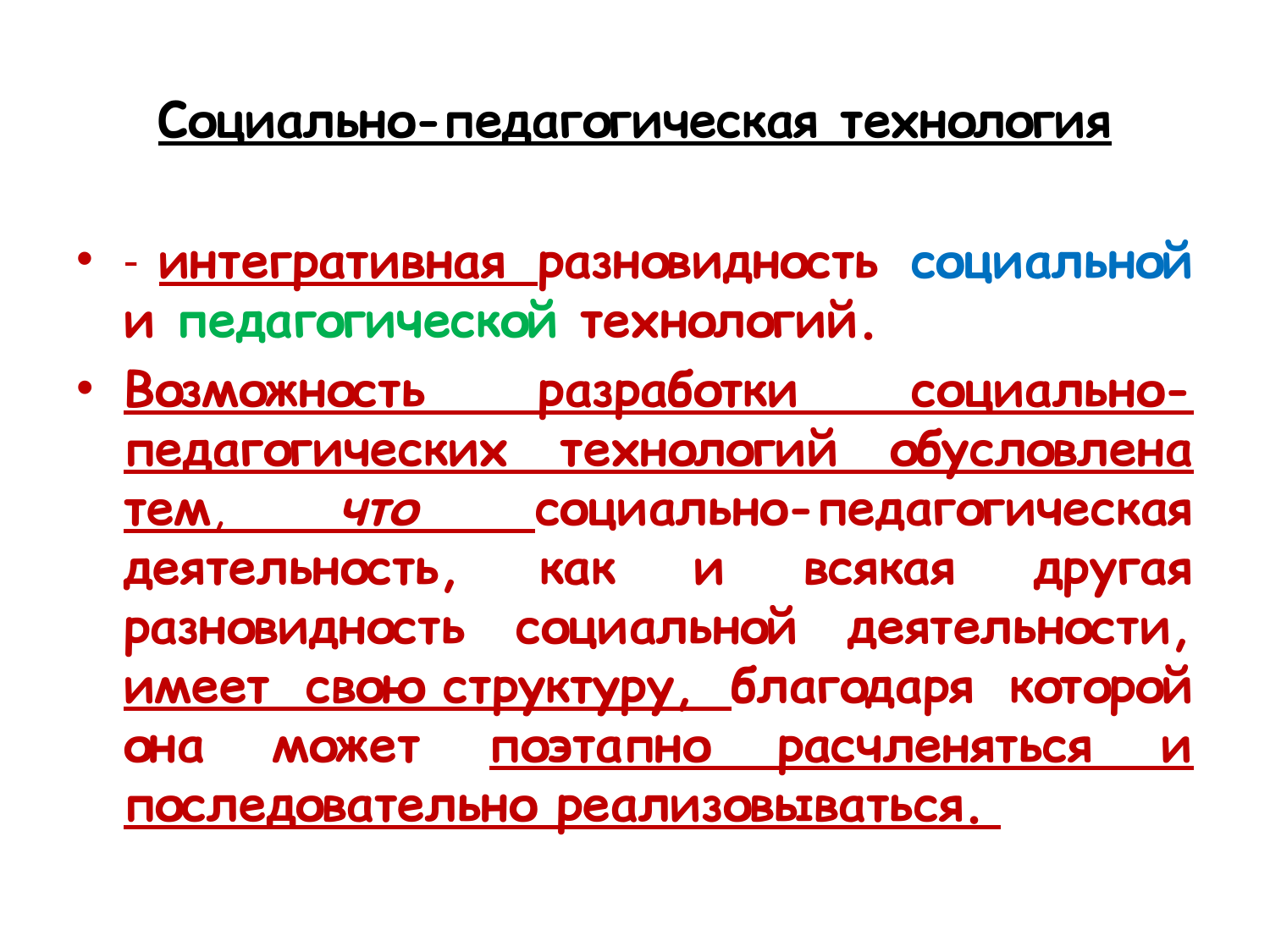

# Социально-педагогическая технология
- интегративная разновидность социальной и педагогической технологий.
Возможность разработки социально-педагогических технологий обусловлена тем, что социально-педагогическая деятельность, как и всякая другая разновидность социальной деятельности, имеет свою структуру, благодаря которой она может поэтапно расчленяться и последовательно реализовываться.